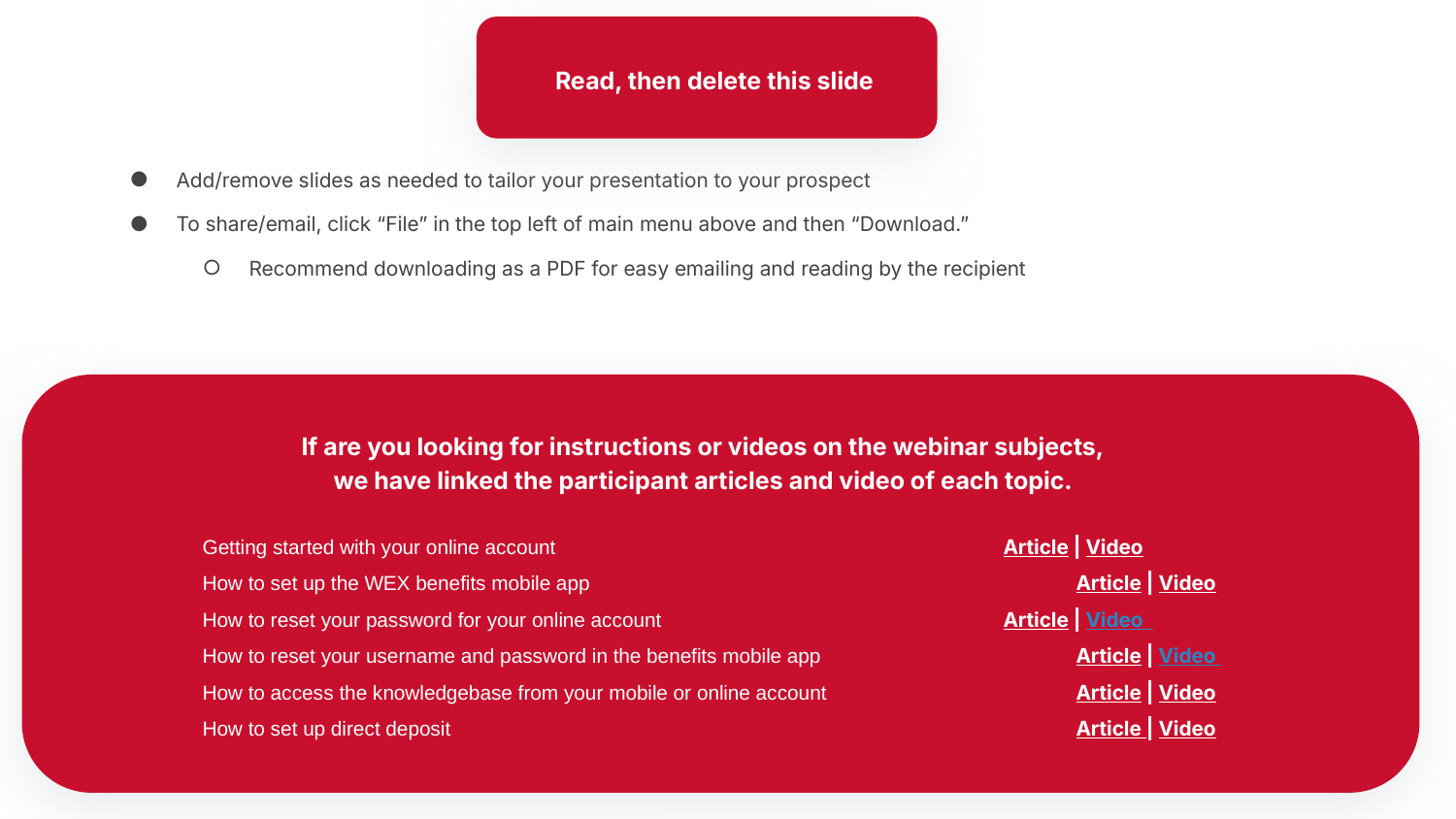

Read, then delete this slide
Add/remove slides as needed to tailor your presentation to your prospect
To share/email, click “File” in the top left of main menu above and then “Download.”
Recommend downloading as a PDF for easy emailing and reading by the recipient
If are you looking for instructions or videos on the webinar subjects,
we have linked the participant articles and video of each topic.

Getting started with your online account				Article | Video
	How to set up the WEX benefits mobile app				Article | Video
How to reset your password for your online account			Article | Video
	How to reset your username and password in the benefits mobile app		Article | Video
	How to access the knowledgebase from your mobile or online account		Article | Video
	How to set up direct deposit					Article | Video